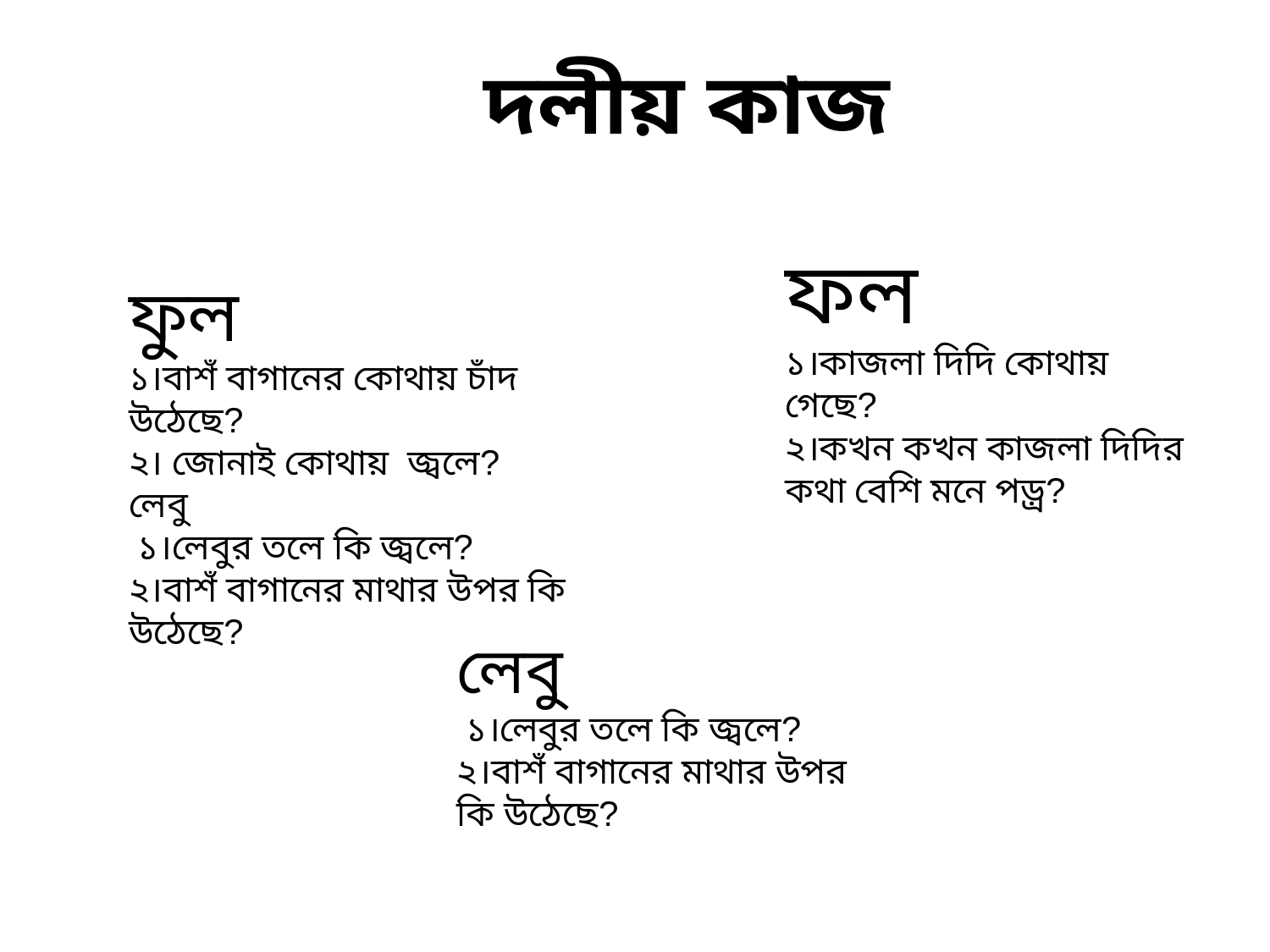

# দলীয় কাজ
ফল
১।কাজলা দিদি কোথায় গেছে?
২।কখন কখন কাজলা দিদির কথা বেশি মনে পড়্র?
ফুল
১।বাশঁ বাগানের কোথায় চাঁদ উঠেছে?
২। জোনাই কোথায়  জ্বলে?
লেবু
 ১।লেবুর তলে কি জ্বলে?
২।বাশঁ বাগানের মাথার উপর কি উঠেছে?
লেবু
 ১।লেবুর তলে কি জ্বলে?
২।বাশঁ বাগানের মাথার উপর কি উঠেছে?